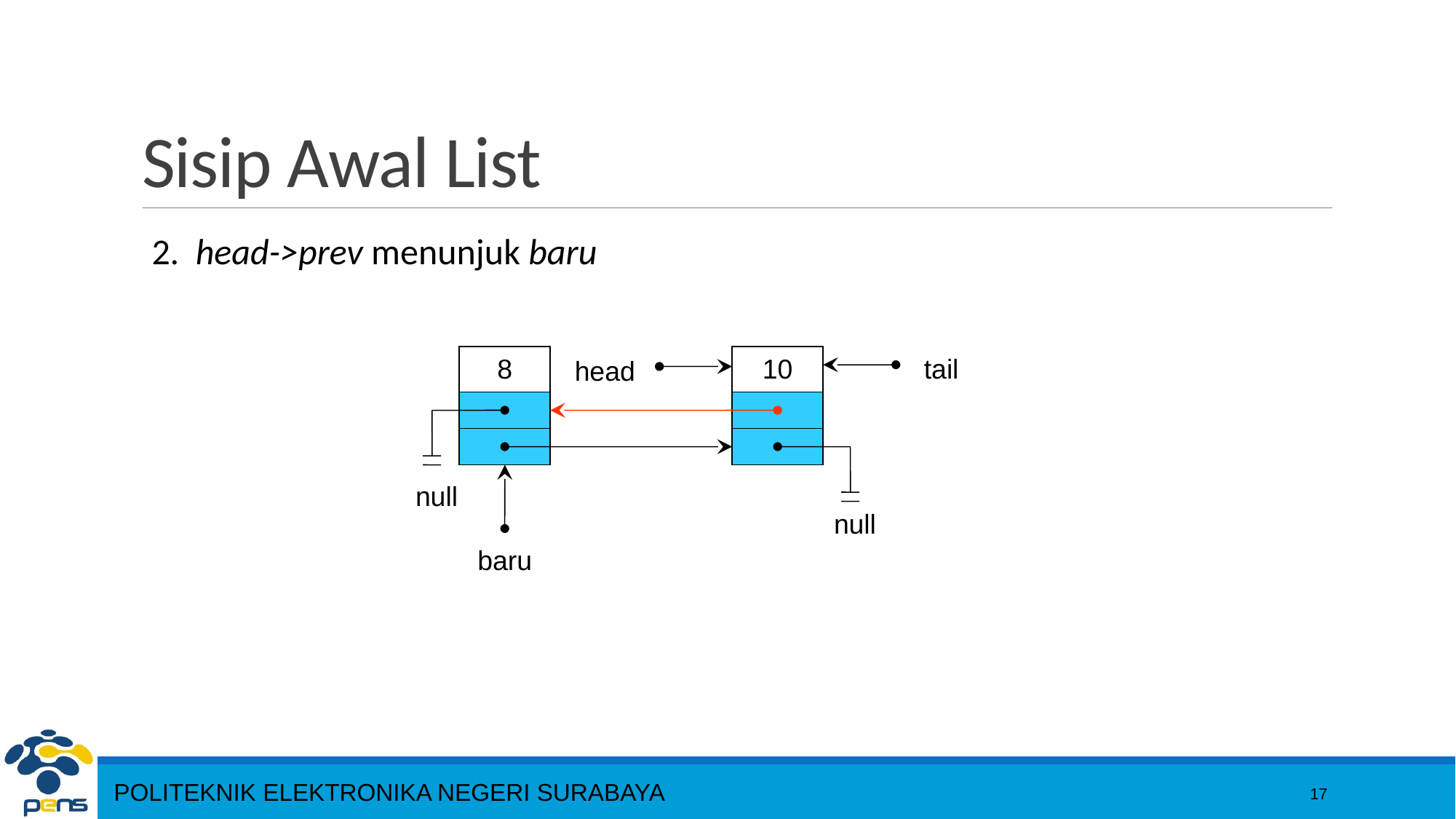

17
# Sisip Awal List
2.  head->prev menunjuk baru

8
10
tail
head

null

null
baru